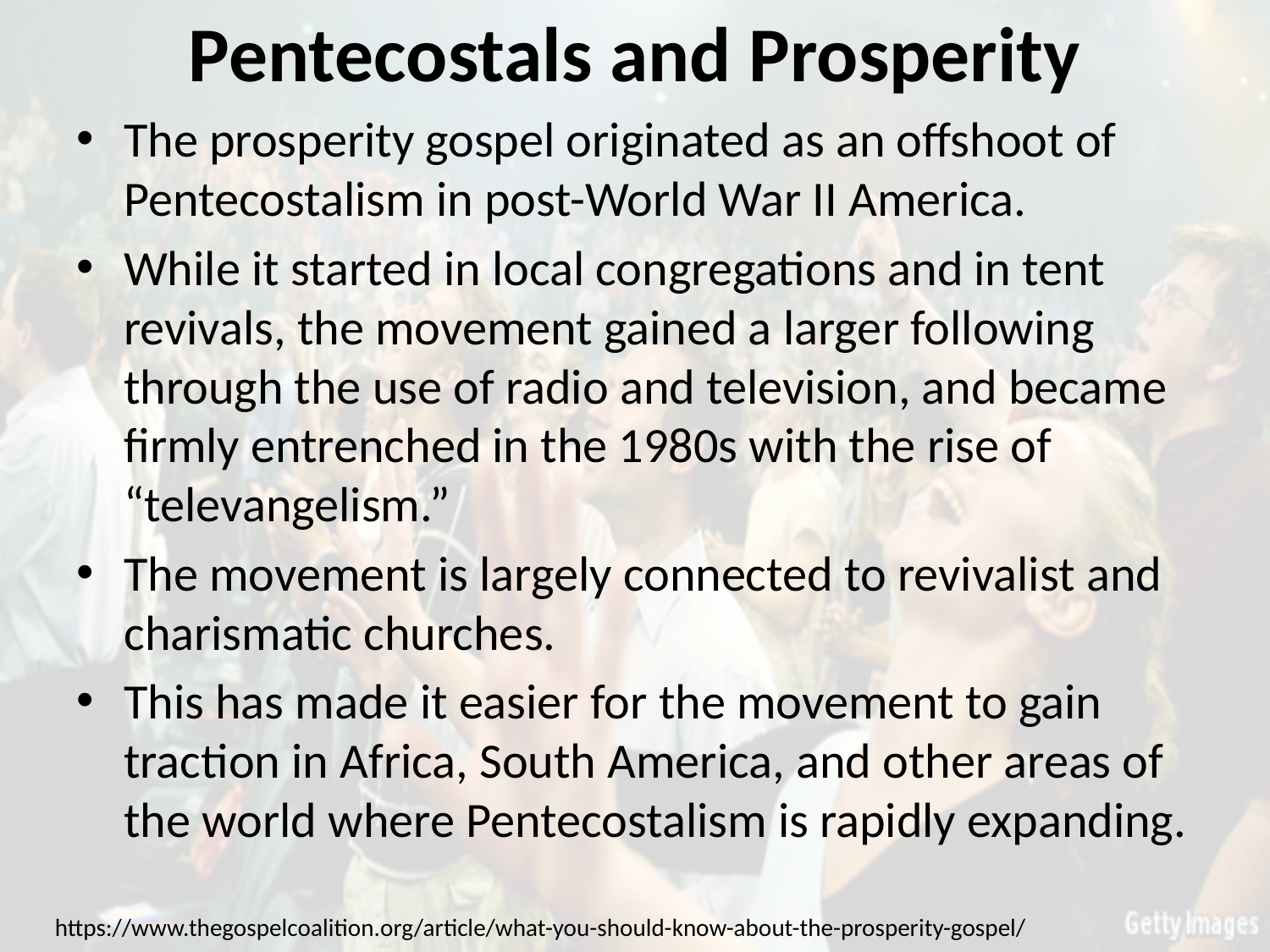

# Pentecostals and Prosperity
The prosperity gospel originated as an offshoot of Pentecostalism in post-World War II America.
While it started in local congregations and in tent revivals, the movement gained a larger following through the use of radio and television, and became firmly entrenched in the 1980s with the rise of “televangelism.”
The movement is largely connected to revivalist and charismatic churches.
This has made it easier for the movement to gain traction in Africa, South America, and other areas of the world where Pentecostalism is rapidly expanding.
https://www.thegospelcoalition.org/article/what-you-should-know-about-the-prosperity-gospel/